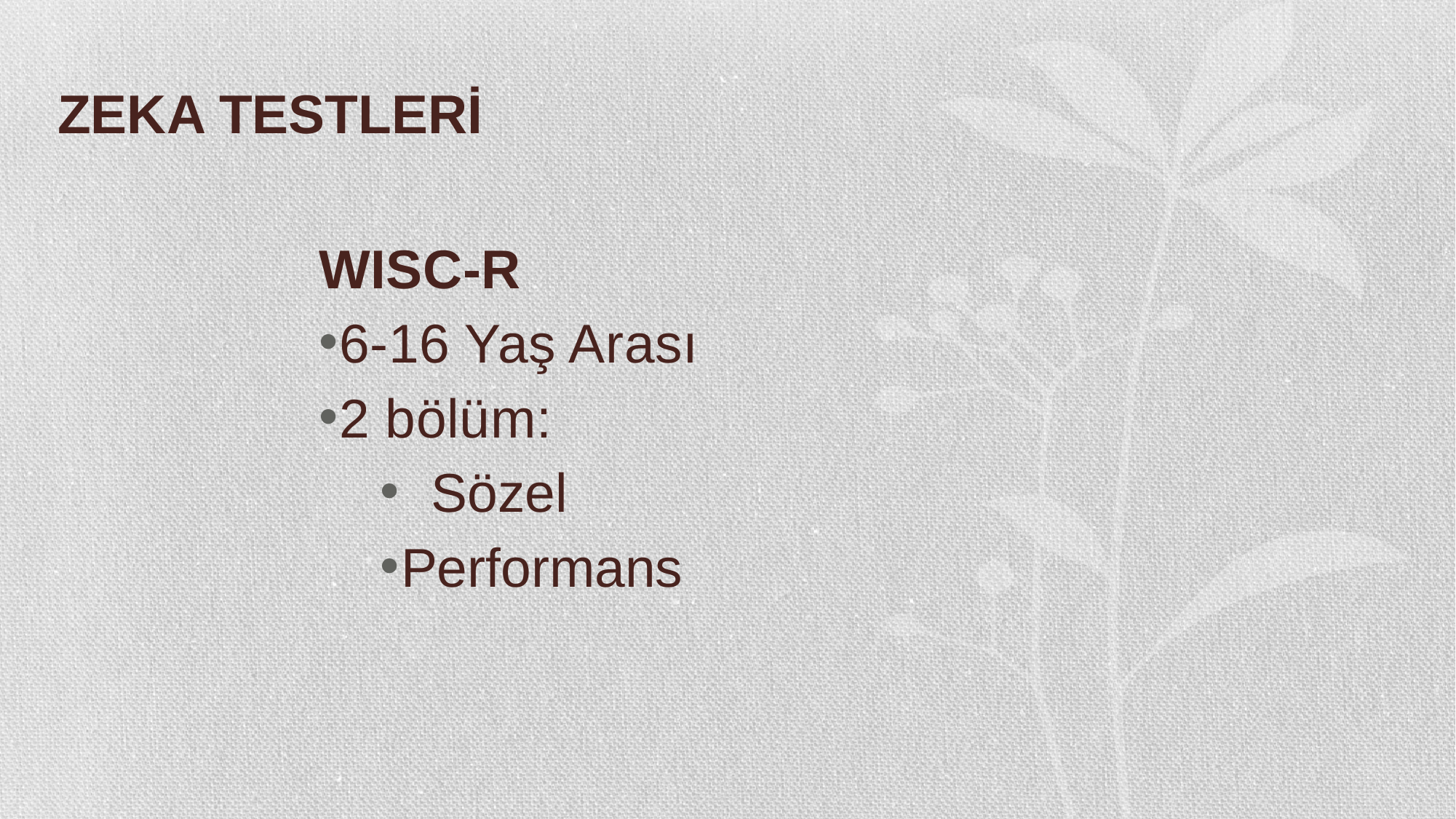

# ZEKA TESTLERİ
WISC-R
6-16 Yaş Arası
2 bölüm:
  Sözel
Performans